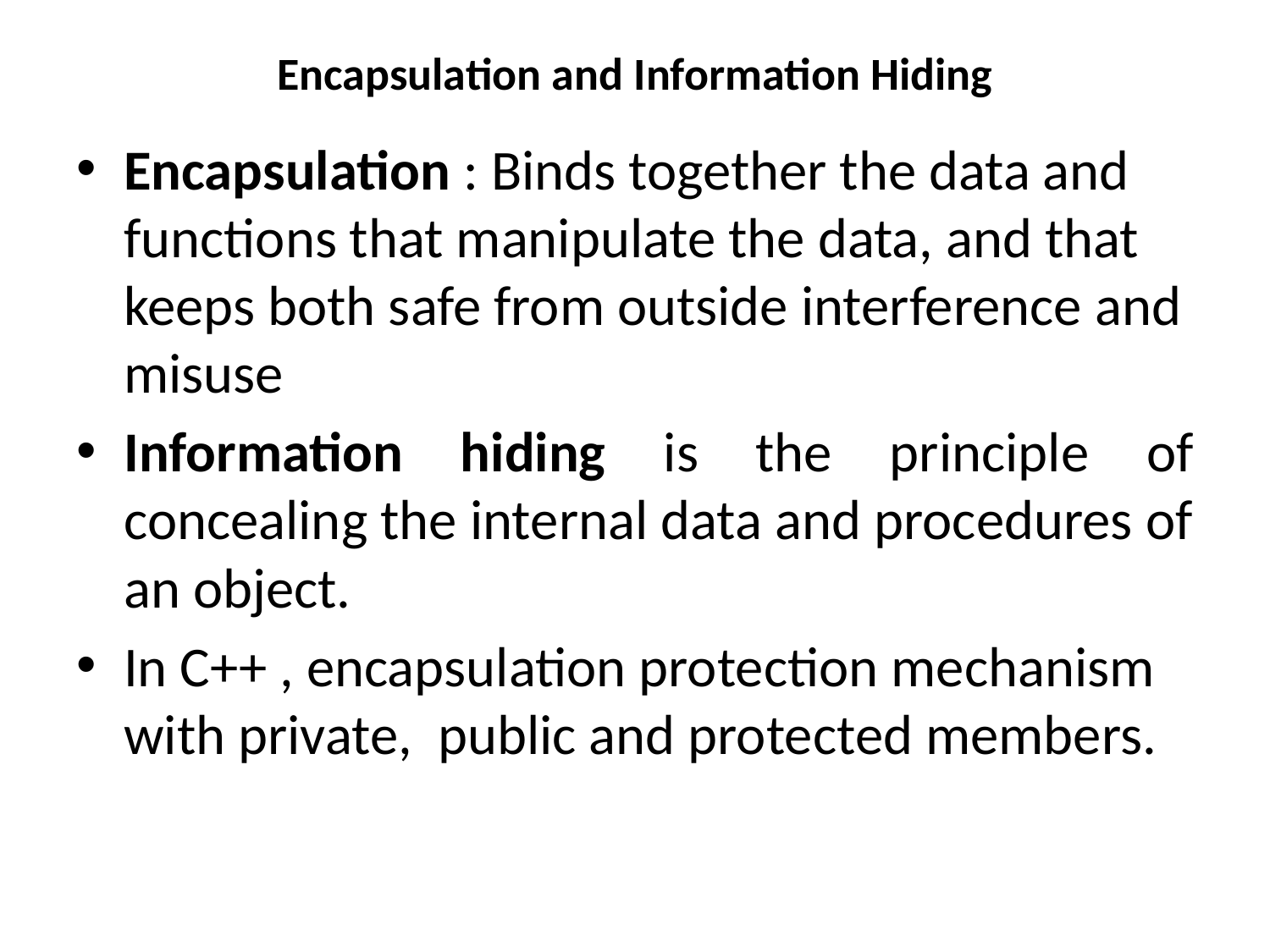

# Encapsulation and Information Hiding
Encapsulation : Binds together the data and functions that manipulate the data, and that keeps both safe from outside interference and misuse
Information hiding is the principle of concealing the internal data and procedures of an object.
In C++ , encapsulation protection mechanism with private,  public and protected members.